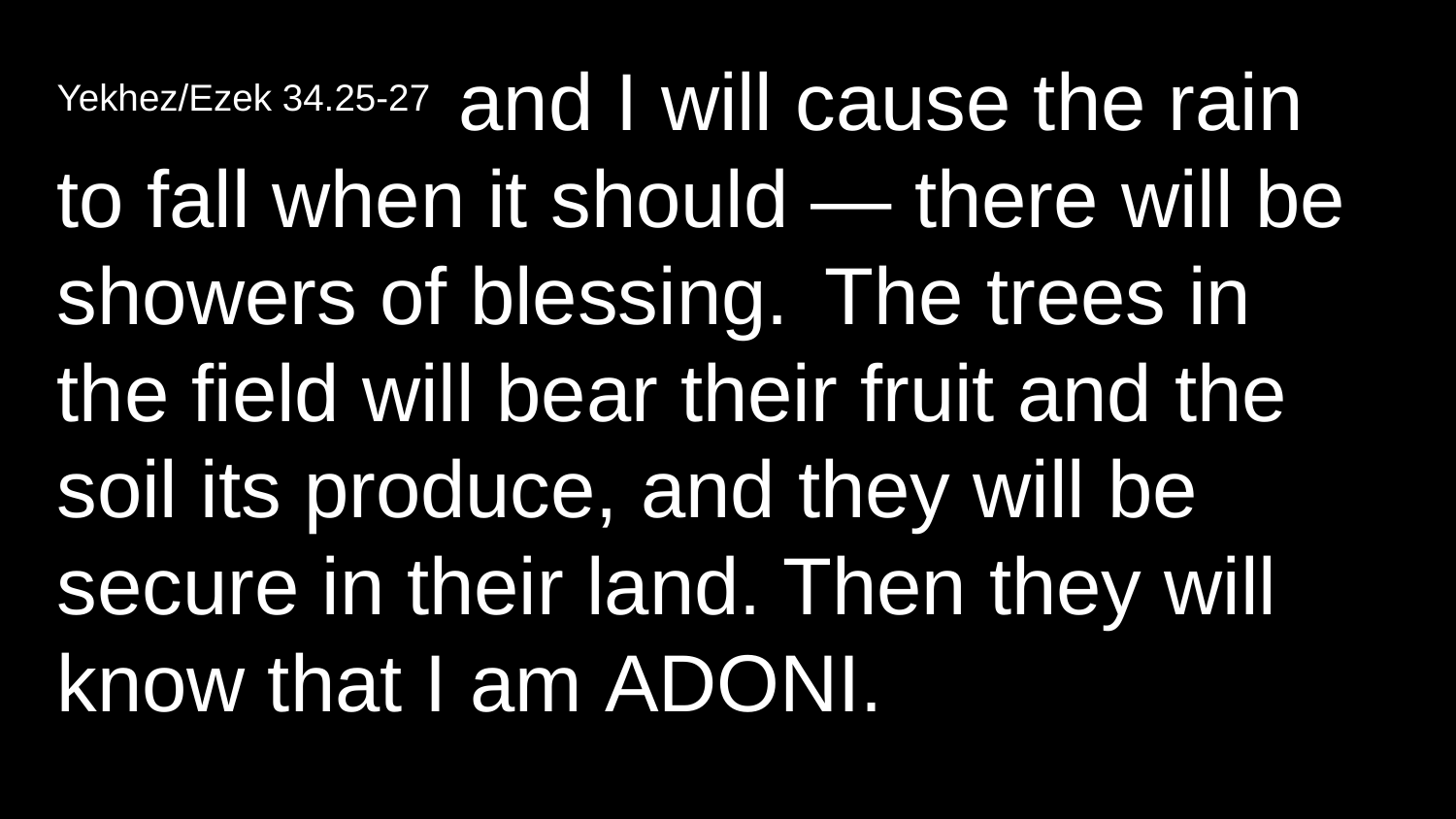

Yekhez/Ezek 34.25-27  and I will cause the rain to fall when it should — there will be showers of blessing.  The trees in the field will bear their fruit and the soil its produce, and they will be secure in their land. Then they will know that I am Adoni.